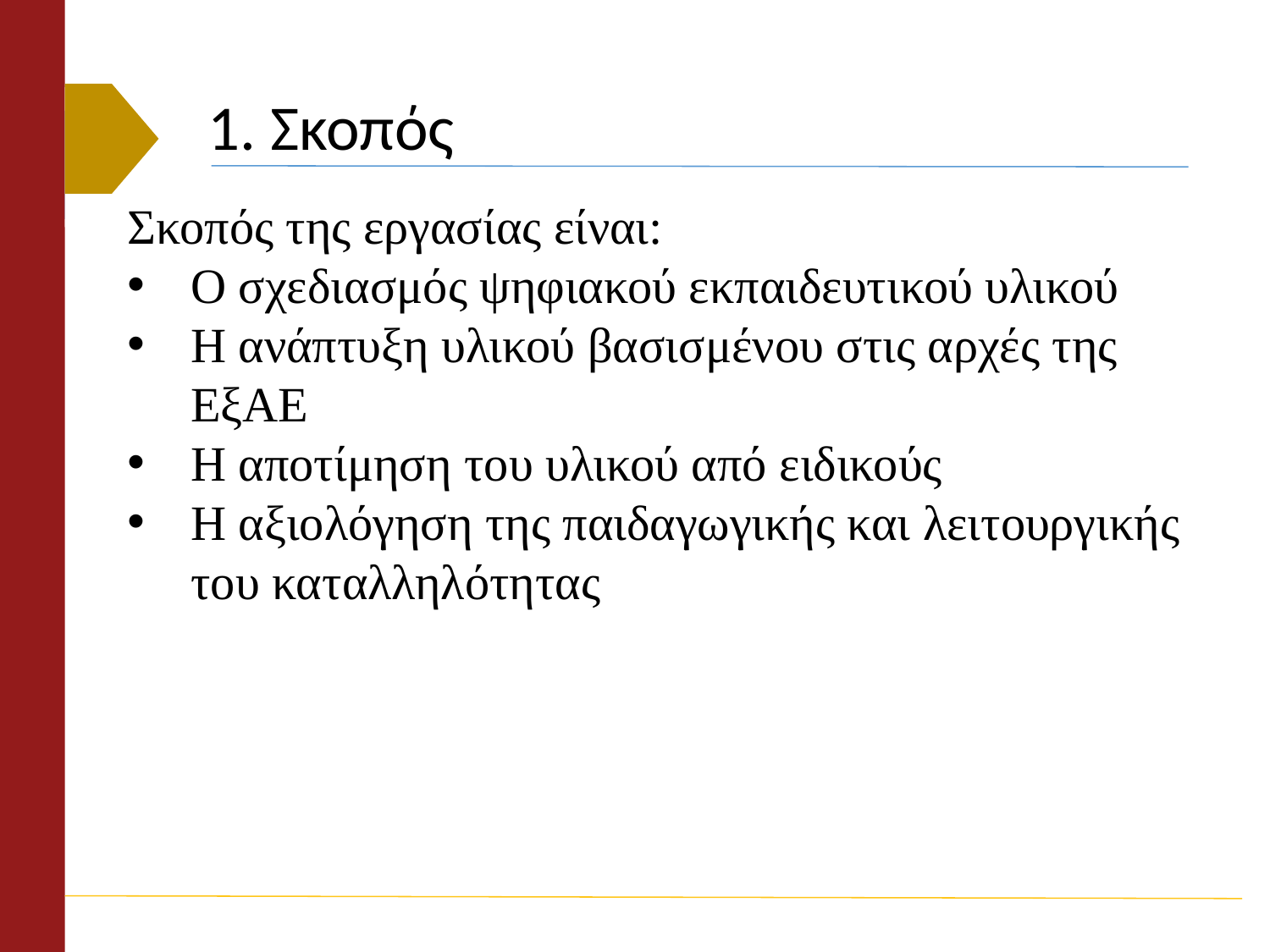

# 1. Σκοπός

Σκοπός της εργασίας είναι:
Ο σχεδιασμός ψηφιακού εκπαιδευτικού υλικού
Η ανάπτυξη υλικού βασισμένου στις αρχές της ΕξΑΕ
Η αποτίμηση του υλικού από ειδικούς
Η αξιολόγηση της παιδαγωγικής και λειτουργικής του καταλληλότητας